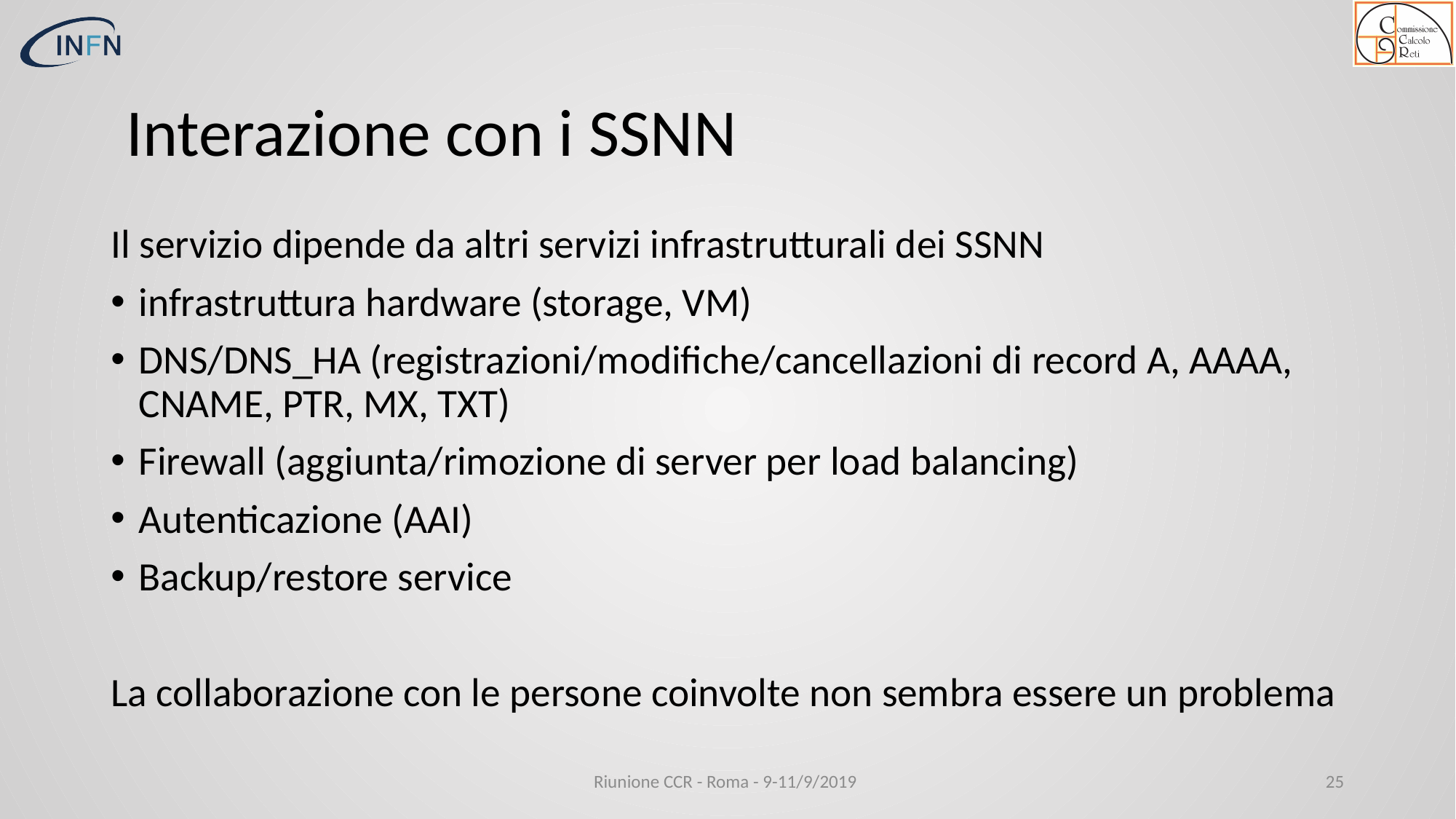

# Interazione con i SSNN
Il servizio dipende da altri servizi infrastrutturali dei SSNN
infrastruttura hardware (storage, VM)
DNS/DNS_HA (registrazioni/modifiche/cancellazioni di record A, AAAA, CNAME, PTR, MX, TXT)
Firewall (aggiunta/rimozione di server per load balancing)
Autenticazione (AAI)
Backup/restore service

La collaborazione con le persone coinvolte non sembra essere un problema
Riunione CCR - Roma - 9-11/9/2019
25